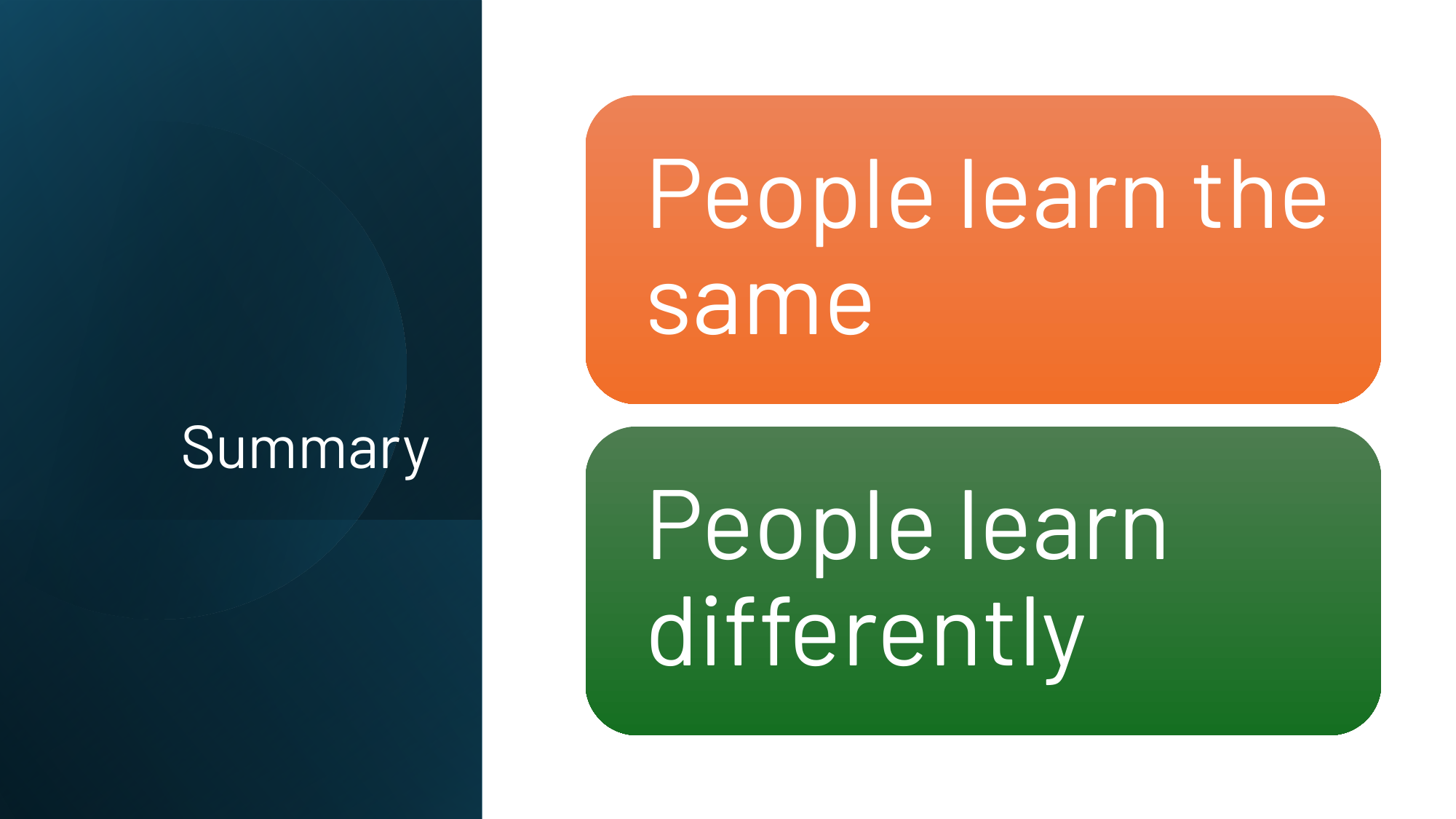

People learn the same
People learn differently

# Summary